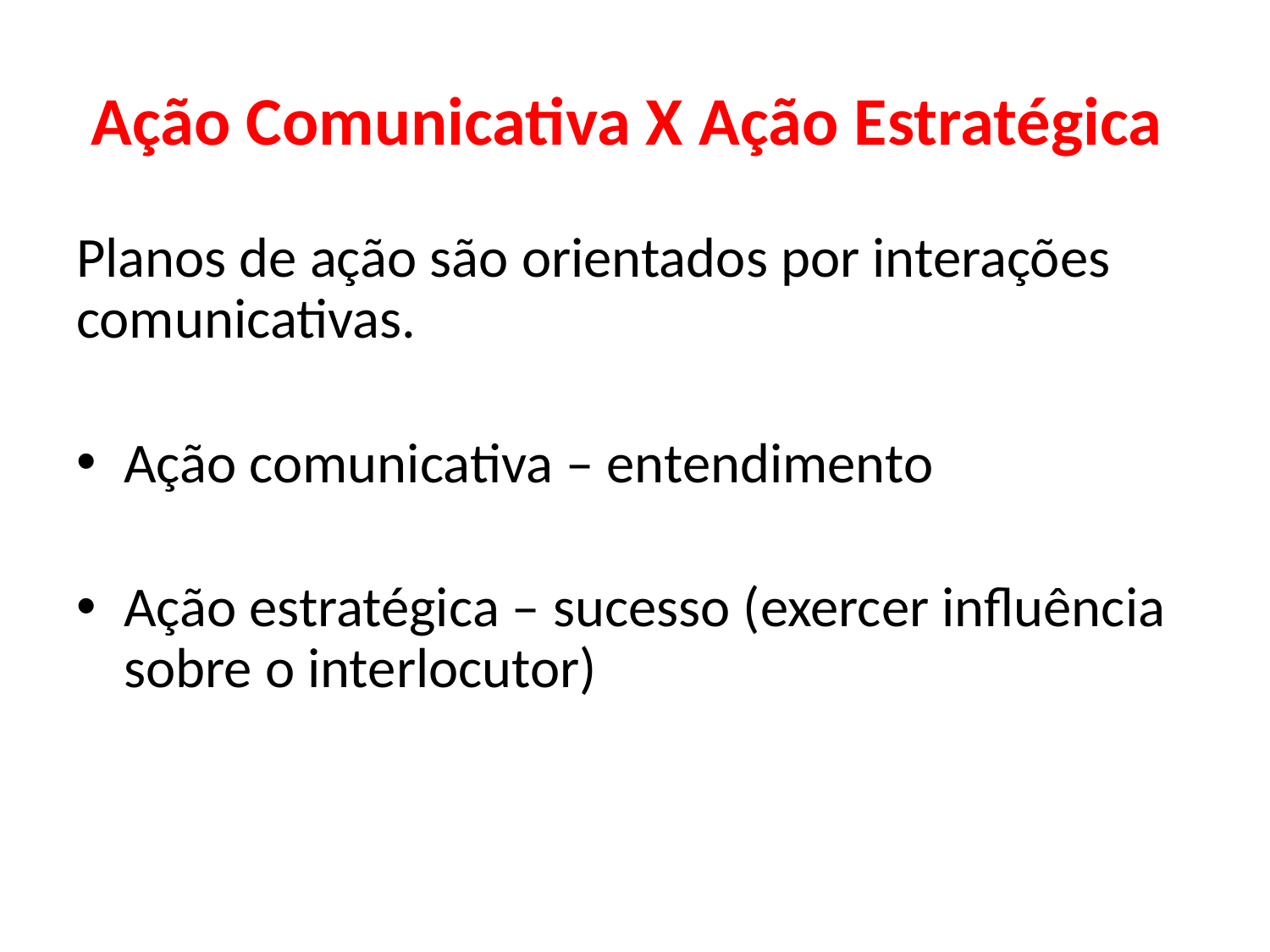

# Ação Comunicativa X Ação Estratégica
Planos de ação são orientados por interações comunicativas.

Ação comunicativa – entendimento

Ação estratégica – sucesso (exercer influência sobre o interlocutor)